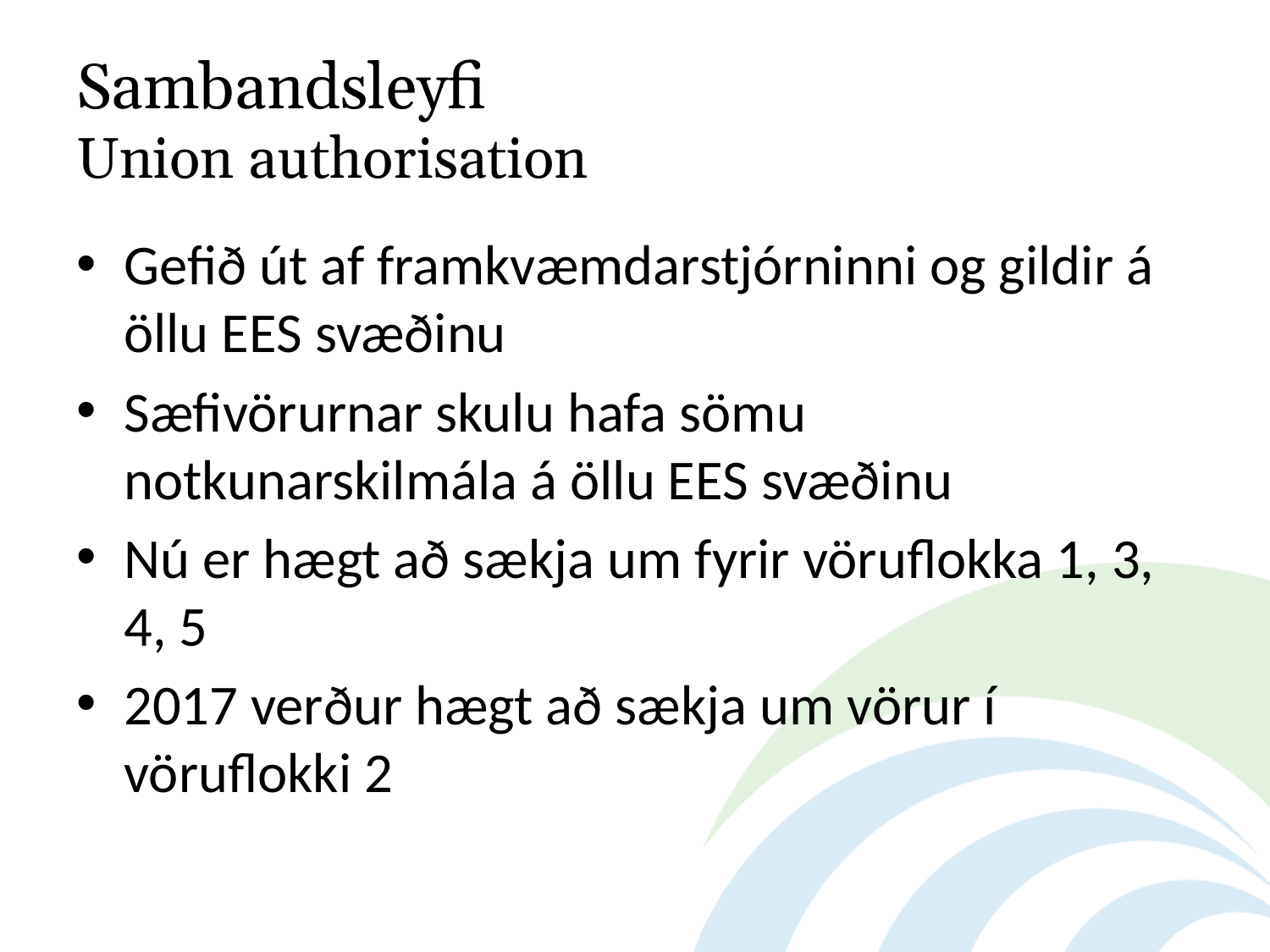

# Sambandsleyfi Union authorisation
Gefið út af framkvæmdarstjórninni og gildir á öllu EES svæðinu
Sæfivörurnar skulu hafa sömu notkunarskilmála á öllu EES svæðinu
Nú er hægt að sækja um fyrir vöruflokka 1, 3, 4, 5
2017 verður hægt að sækja um vörur í vöruflokki 2